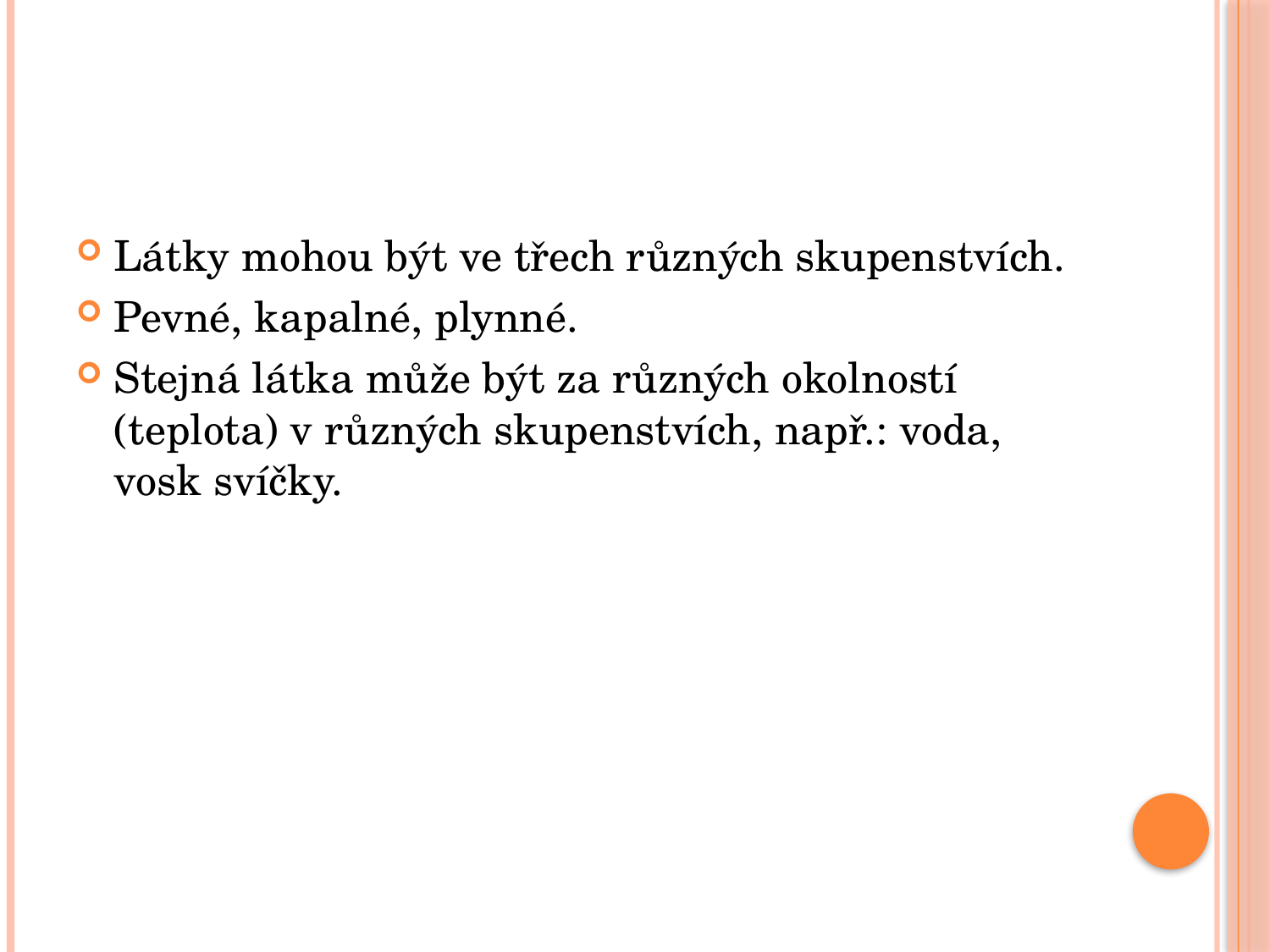

#
Látky mohou být ve třech různých skupenstvích.
Pevné, kapalné, plynné.
Stejná látka může být za různých okolností (teplota) v různých skupenstvích, např.: voda, vosk svíčky.